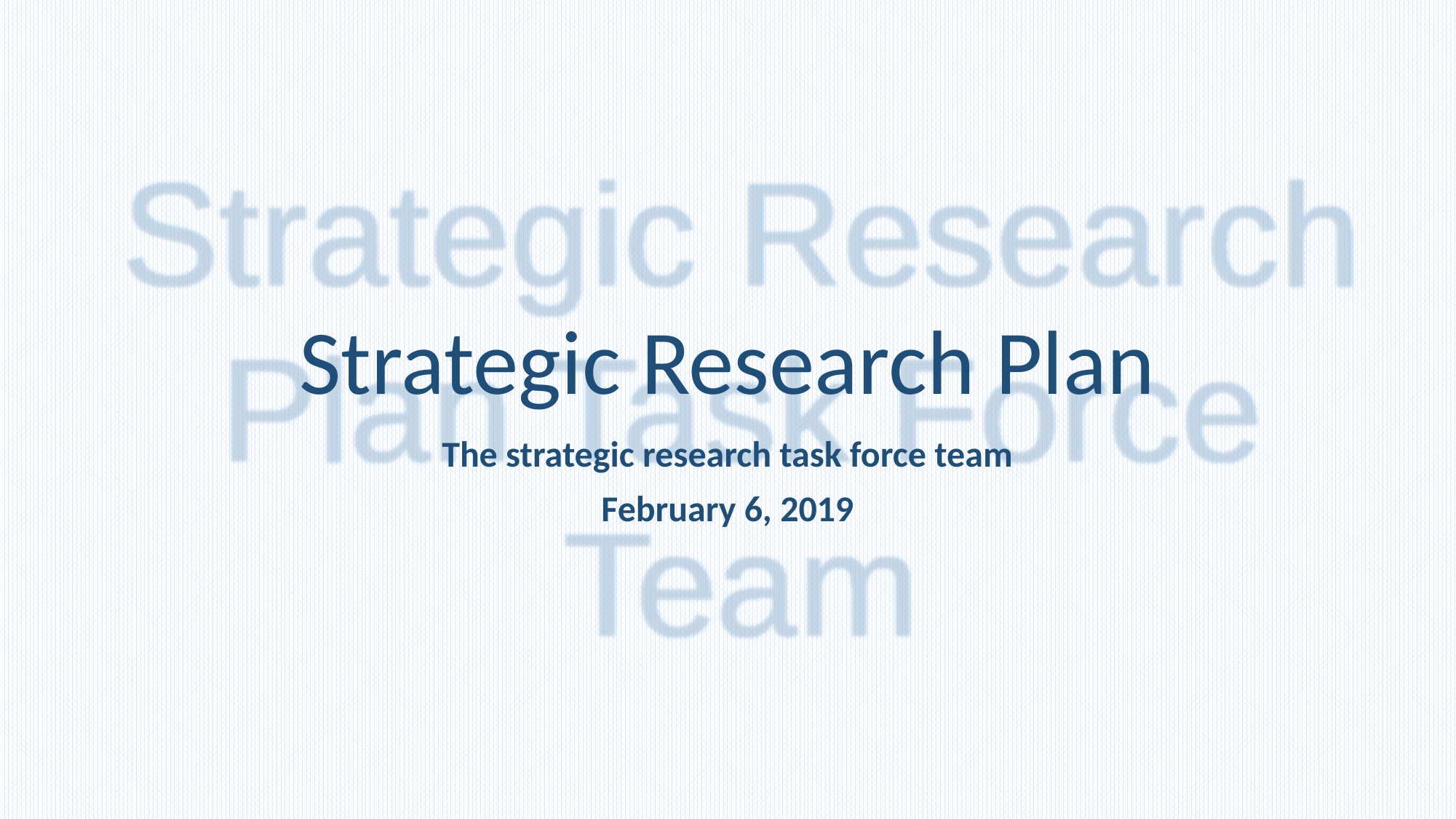

# Strategic Research Plan
The strategic research task force team
February 6, 2019